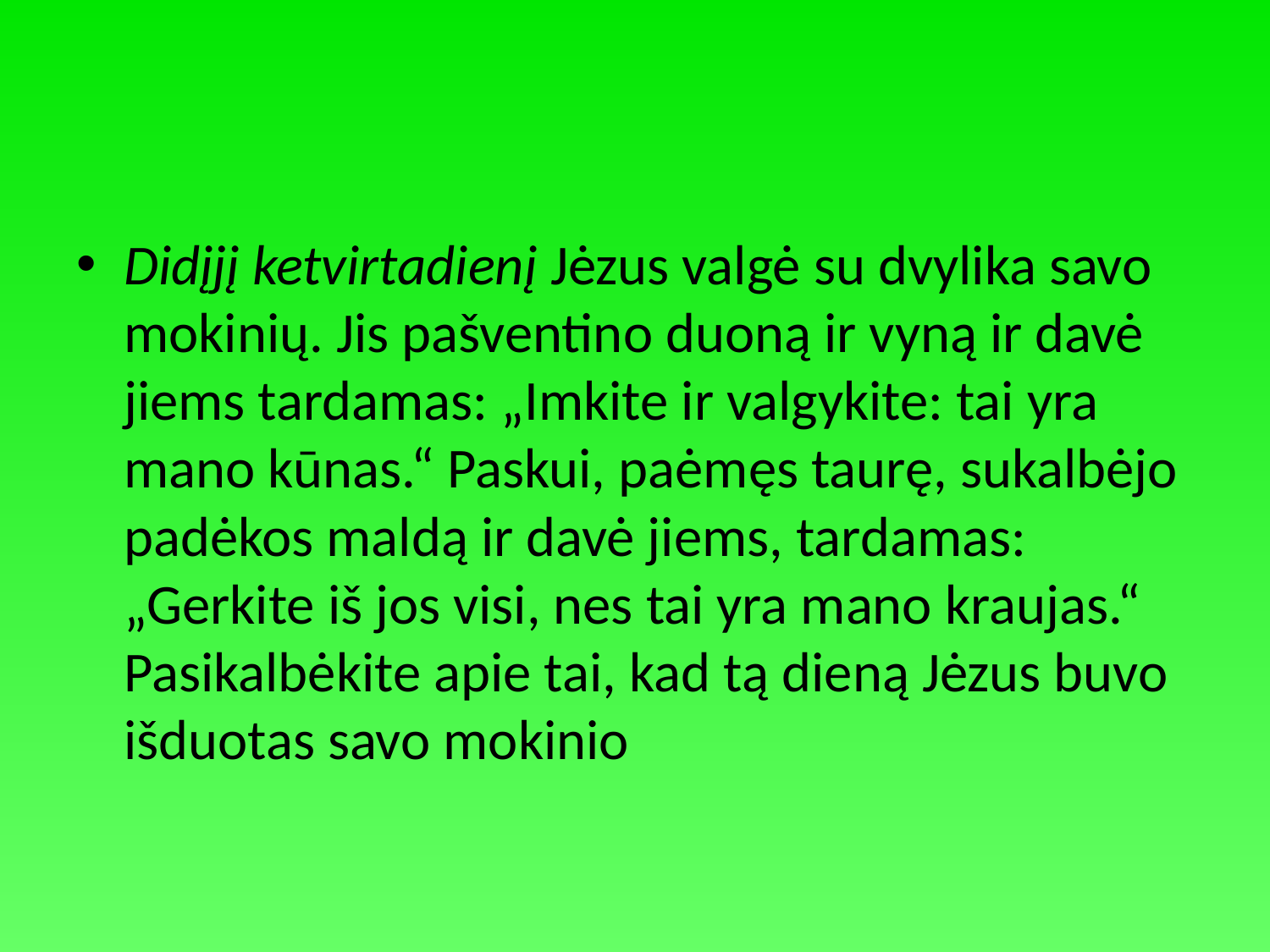

#
Didįjį ketvirtadienį Jėzus valgė su dvylika savo mokinių. Jis pašventino duoną ir vyną ir davė jiems tardamas: „Imkite ir valgykite: tai yra mano kūnas.“ Paskui, paėmęs taurę, sukalbėjo padėkos maldą ir davė jiems, tardamas: „Gerkite iš jos visi, nes tai yra mano kraujas.“ Pasikalbėkite apie tai, kad tą dieną Jėzus buvo išduotas savo mokinio